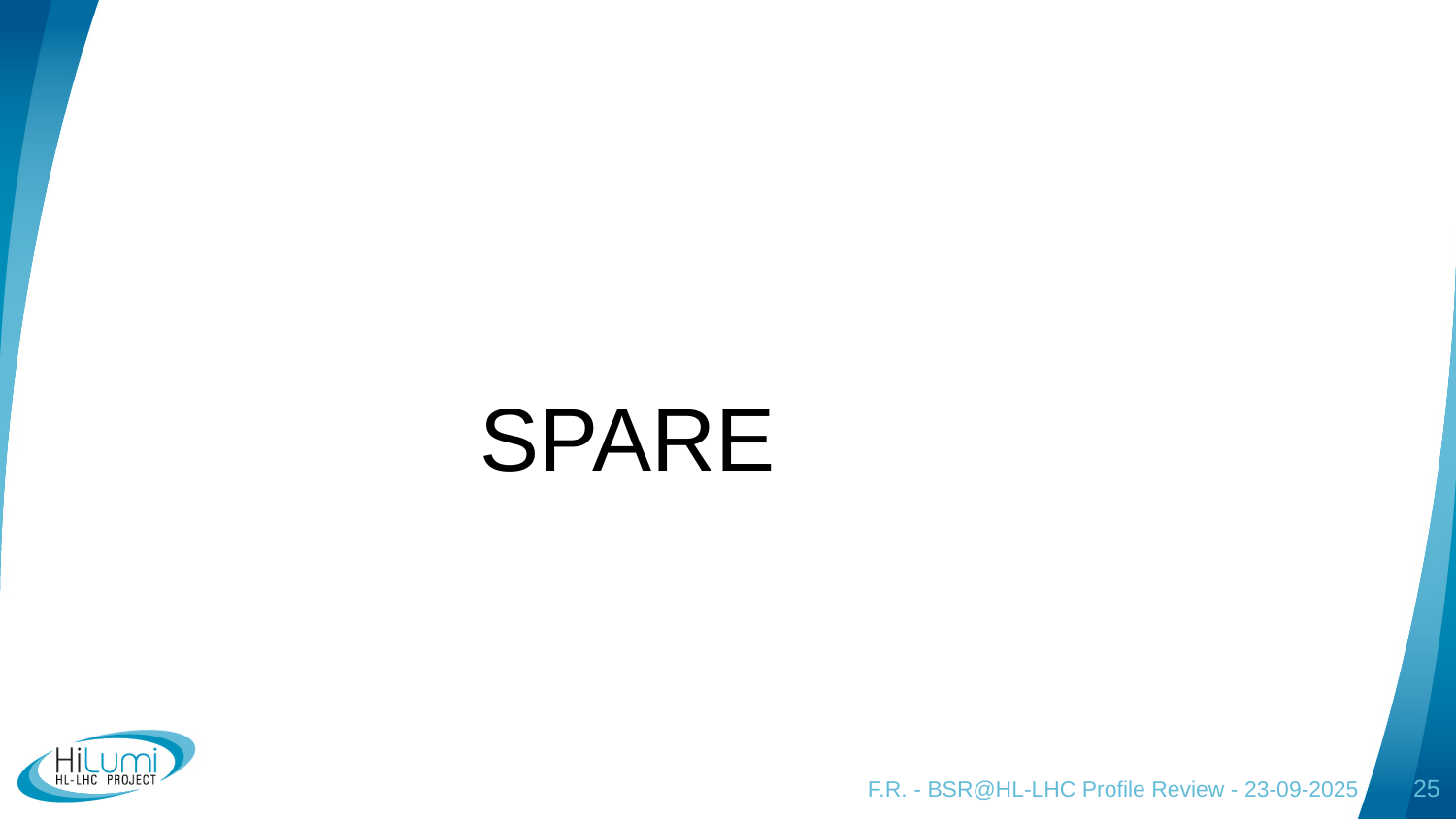

SPARE
F.R. - BSR@HL-LHC Profile Review - 23-09-2025
25